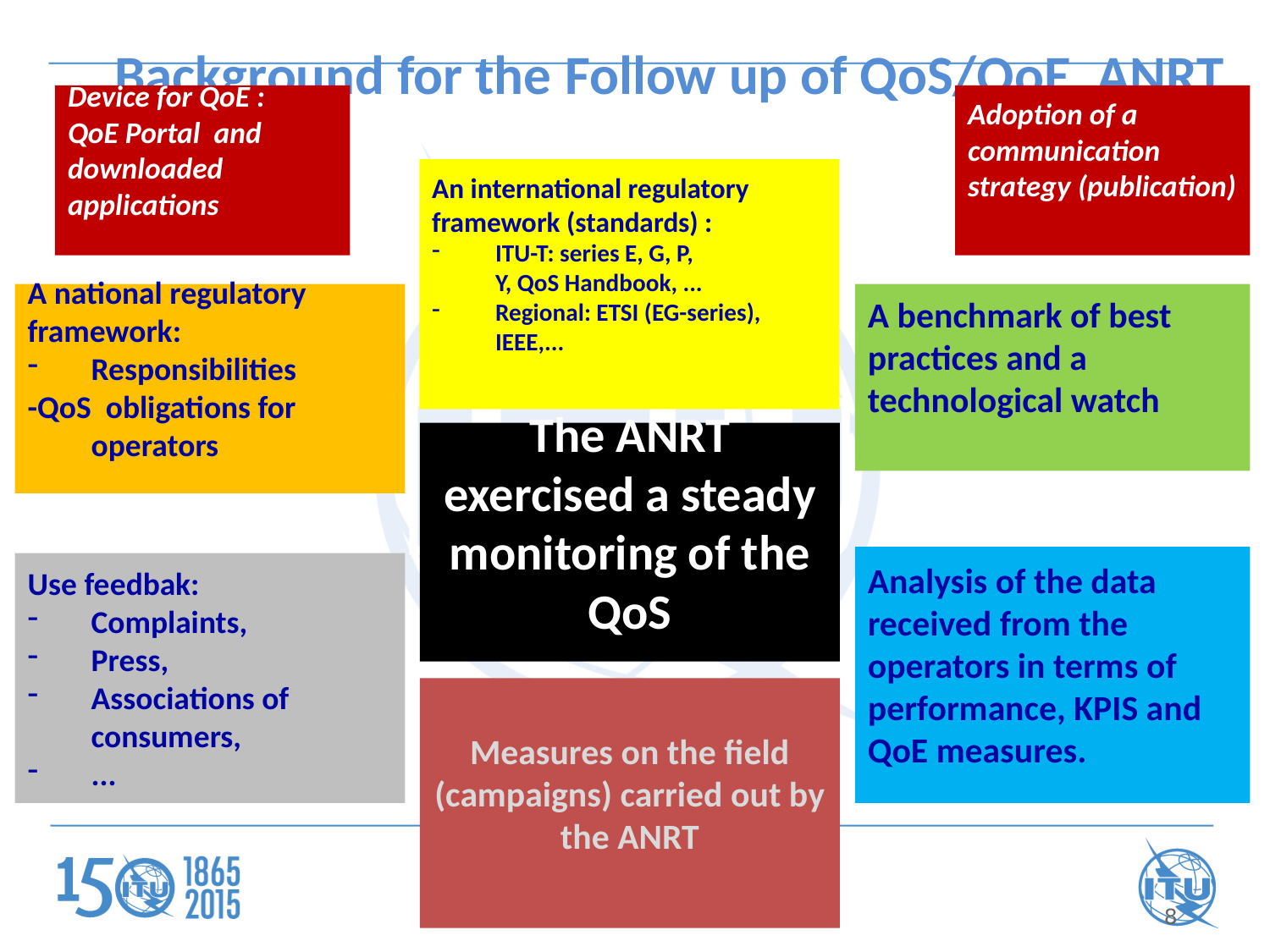

# Background for the Follow up of QoS/QoE  ANRT
Device for QoE :
QoE Portal  and downloaded applications
Adoption of a communication strategy (publication)
An international regulatory framework (standards) :
ITU-T: series E, G, P, Y, QoS Handbook, ...
Regional: ETSI (EG-series), IEEE,...
A benchmark of best practices and a technological watch
A national regulatory framework:
Responsibilities
-QoS  obligations for operators

The ANRT exercised a steady monitoring of the QoS
Analysis of the data received from the operators in terms of performance, KPIS and QoE measures.

Use feedbak:
Complaints,
Press,
Associations of consumers,
...
Measures on the field (campaigns) carried out by the ANRT
8